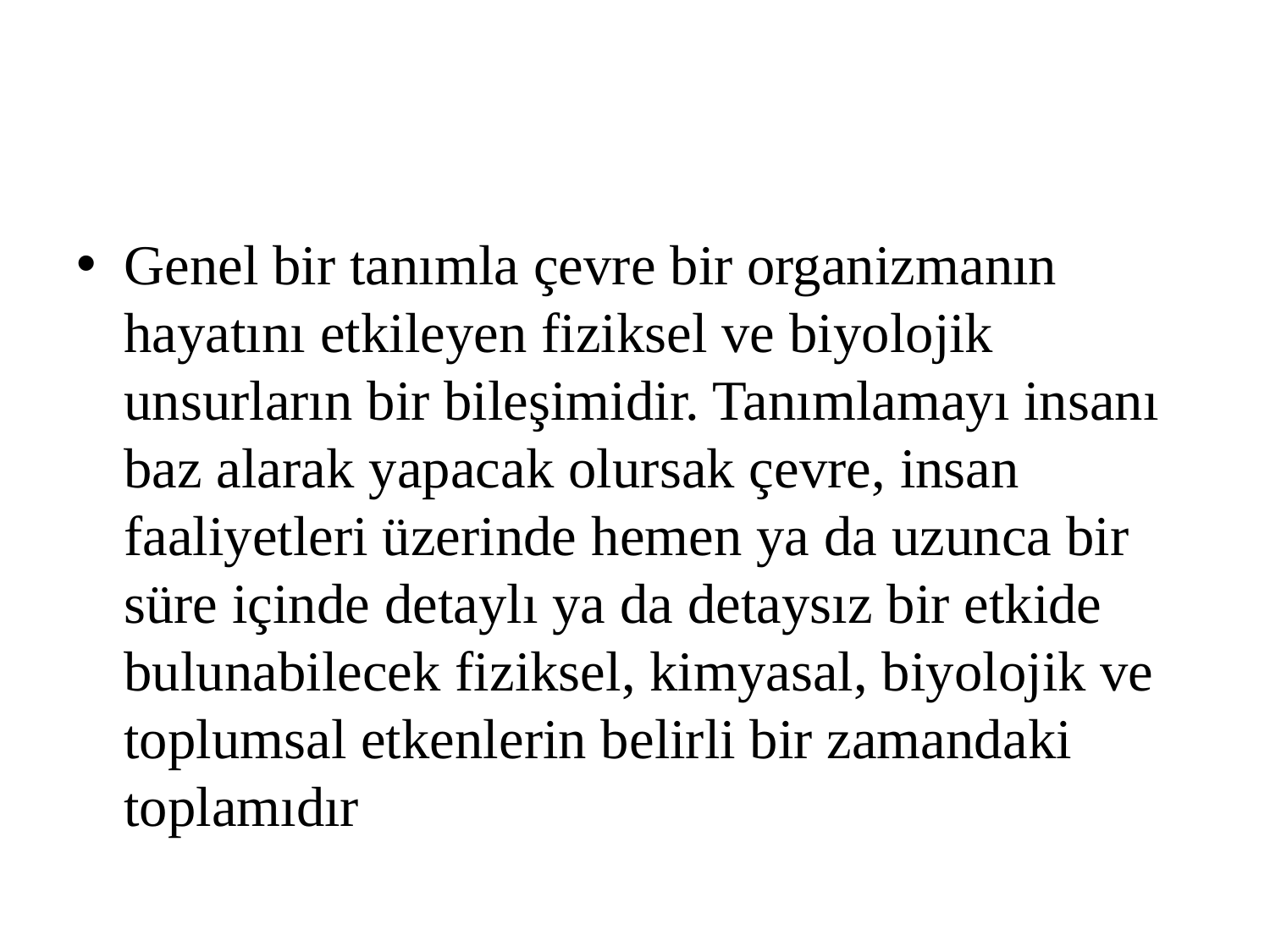

#
Genel bir tanımla çevre bir organizmanın hayatını etkileyen fiziksel ve biyolojik unsurların bir bileşimidir. Tanımlamayı insanı baz alarak yapacak olursak çevre, insan faaliyetleri üzerinde hemen ya da uzunca bir süre içinde detaylı ya da detaysız bir etkide bulunabilecek fiziksel, kimyasal, biyolojik ve toplumsal etkenlerin belirli bir zamandaki toplamıdır